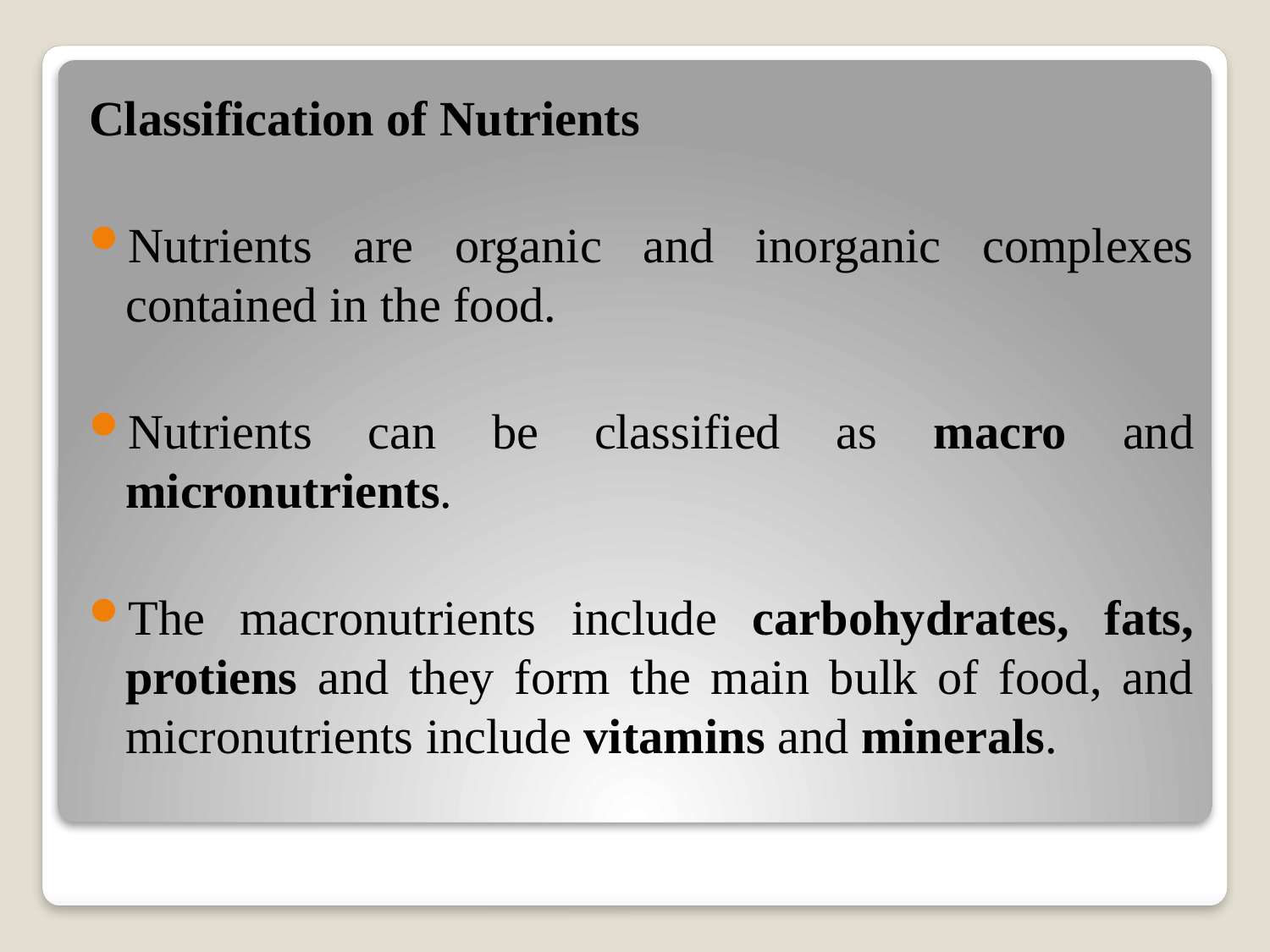

Classification of Nutrients

Nutrients are organic and inorganic complexes contained in the food.

Nutrients can be classified as macro and micronutrients.

The macronutrients include carbohydrates, fats, protiens and they form the main bulk of food, and micronutrients include vitamins and minerals.